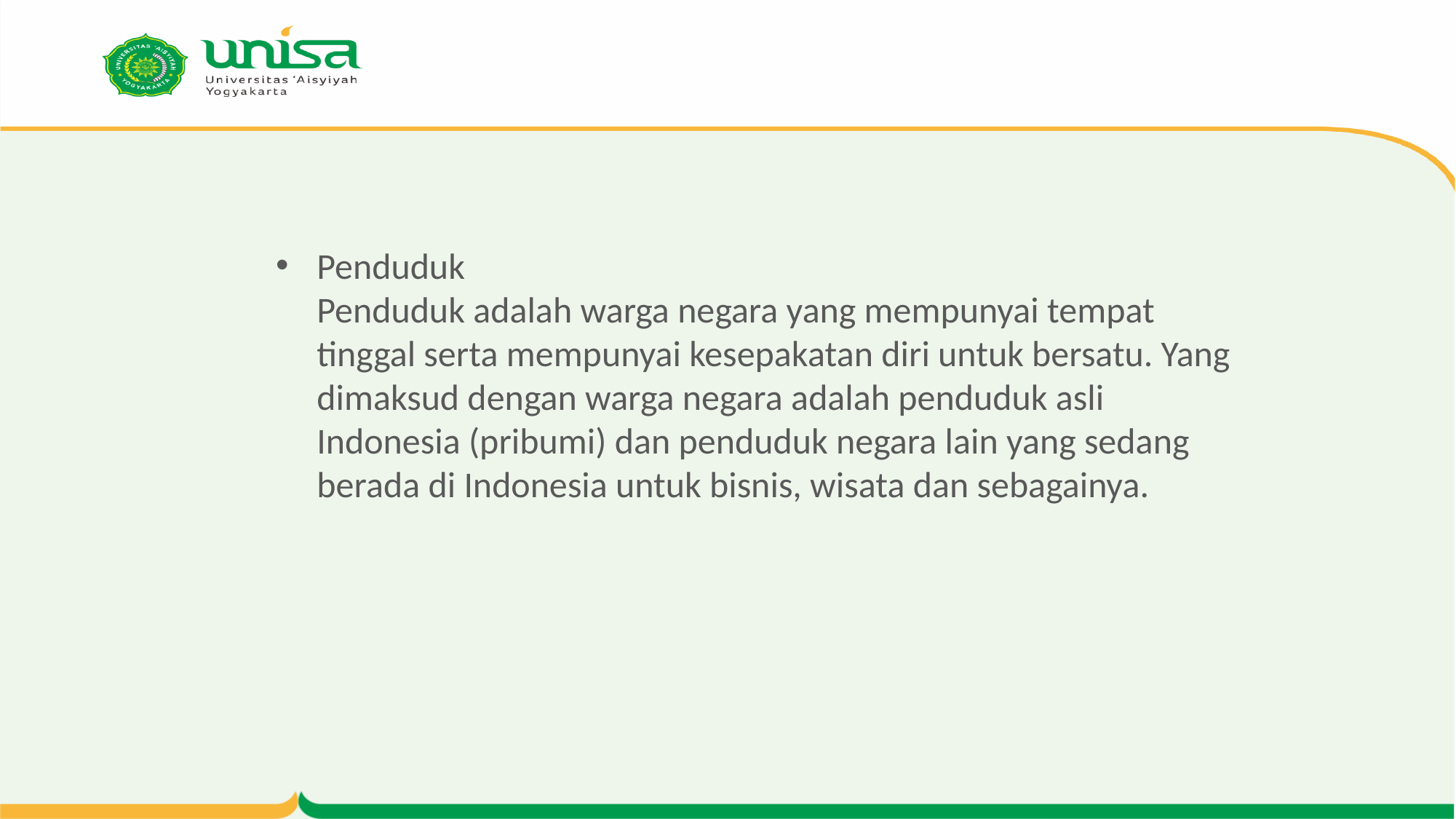

#
Penduduk
Penduduk adalah warga negara yang mempunyai tempat tinggal serta mempunyai kesepakatan diri untuk bersatu. Yang dimaksud dengan warga negara adalah penduduk asli Indonesia (pribumi) dan penduduk negara lain yang sedang berada di Indonesia untuk bisnis, wisata dan sebagainya.